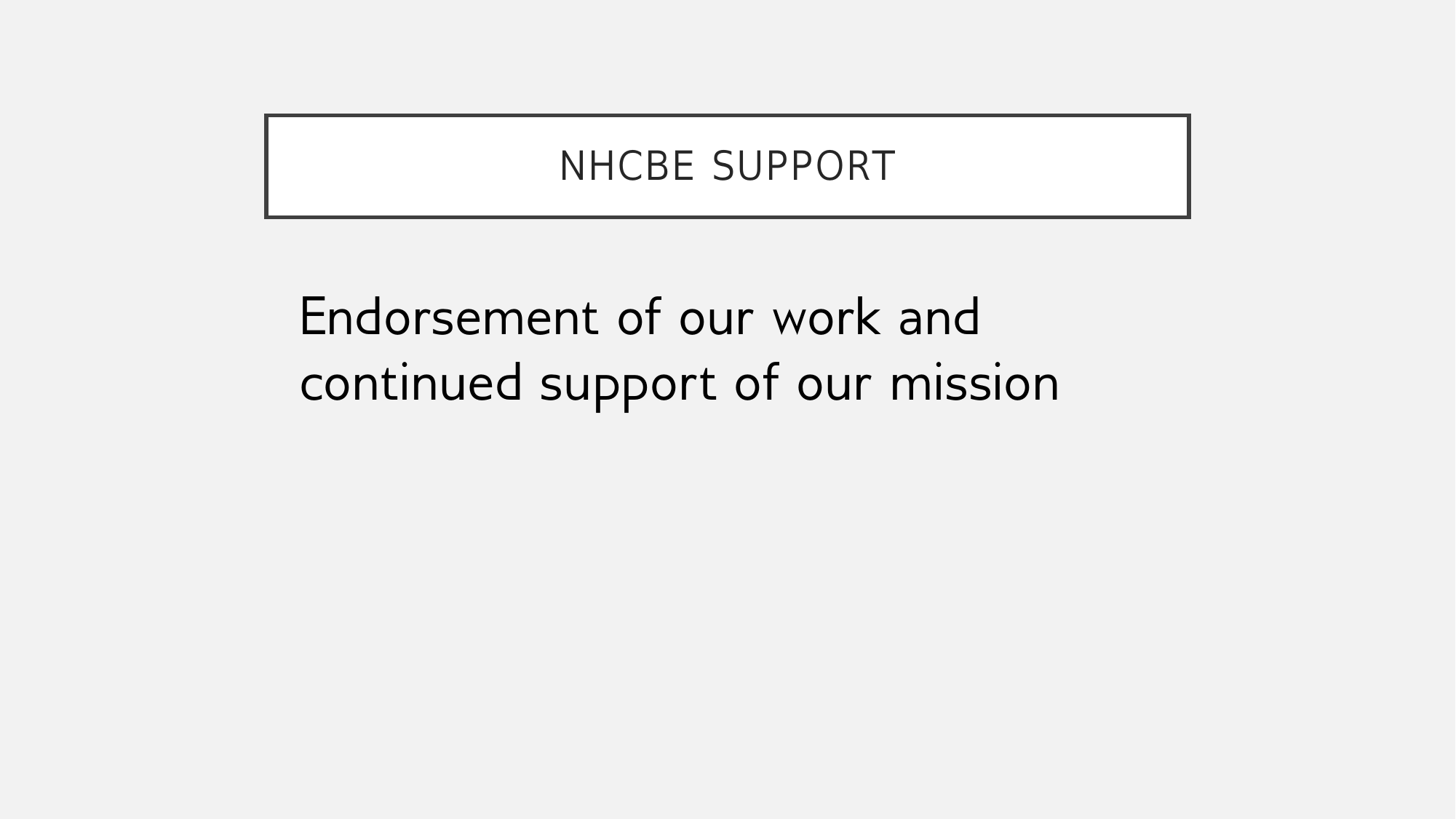

# NHCBE Support
Endorsement of our work and continued support of our mission